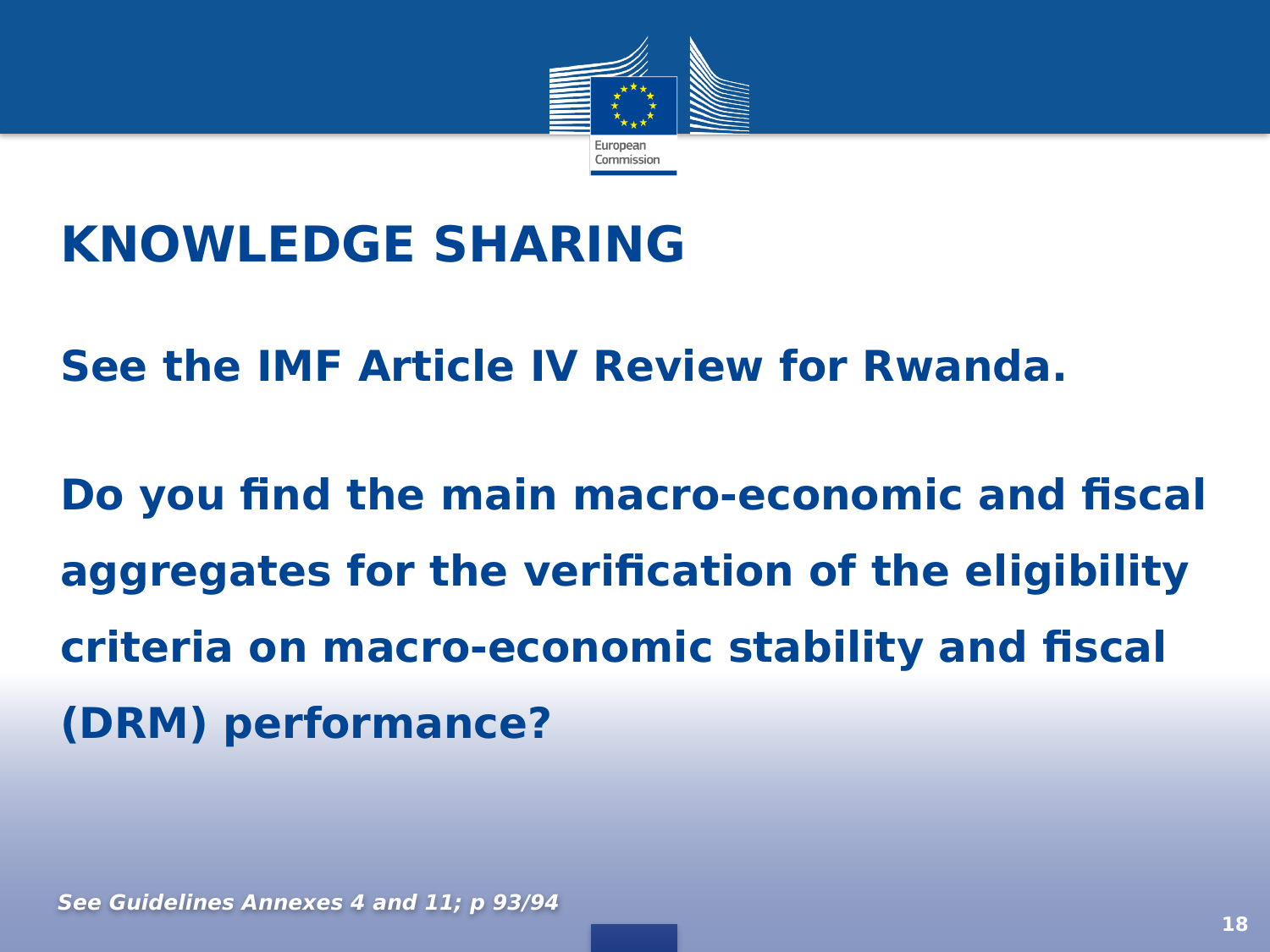

# Knowledge sharing
See the IMF Article IV Review for Rwanda.
Do you find the main macro-economic and fiscal aggregates for the verification of the eligibility criteria on macro-economic stability and fiscal (DRM) performance?

See Guidelines Annexes 4 and 11; p 93/94
18